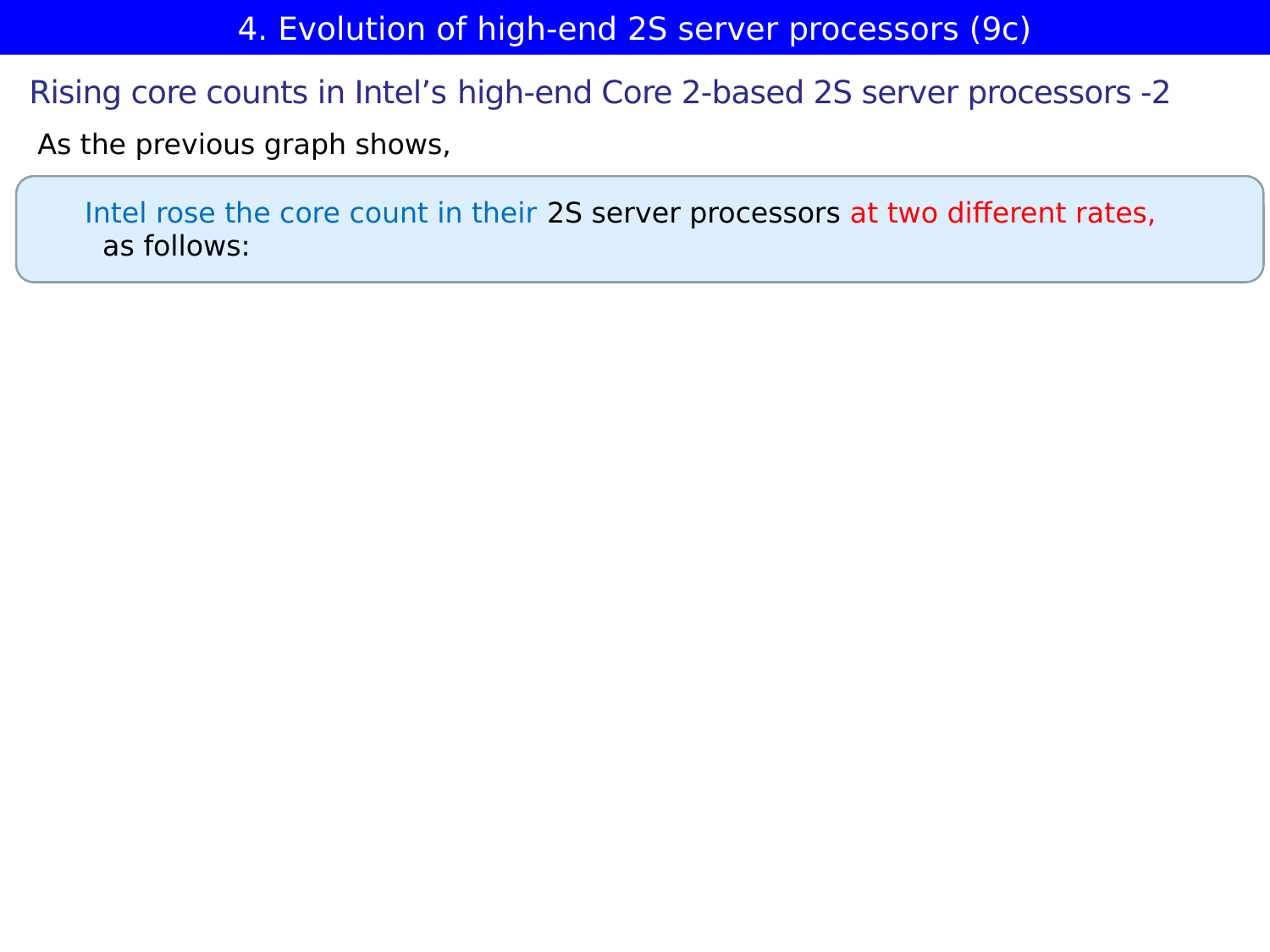

# 4. Evolution of high-end 2S server processors (9c)
Rising core counts in Intel’s high-end Core 2-based 2S server processors -2
 As the previous graph shows,

Intel rose the core count in their 2S server processors at two different rates,
  as follows: